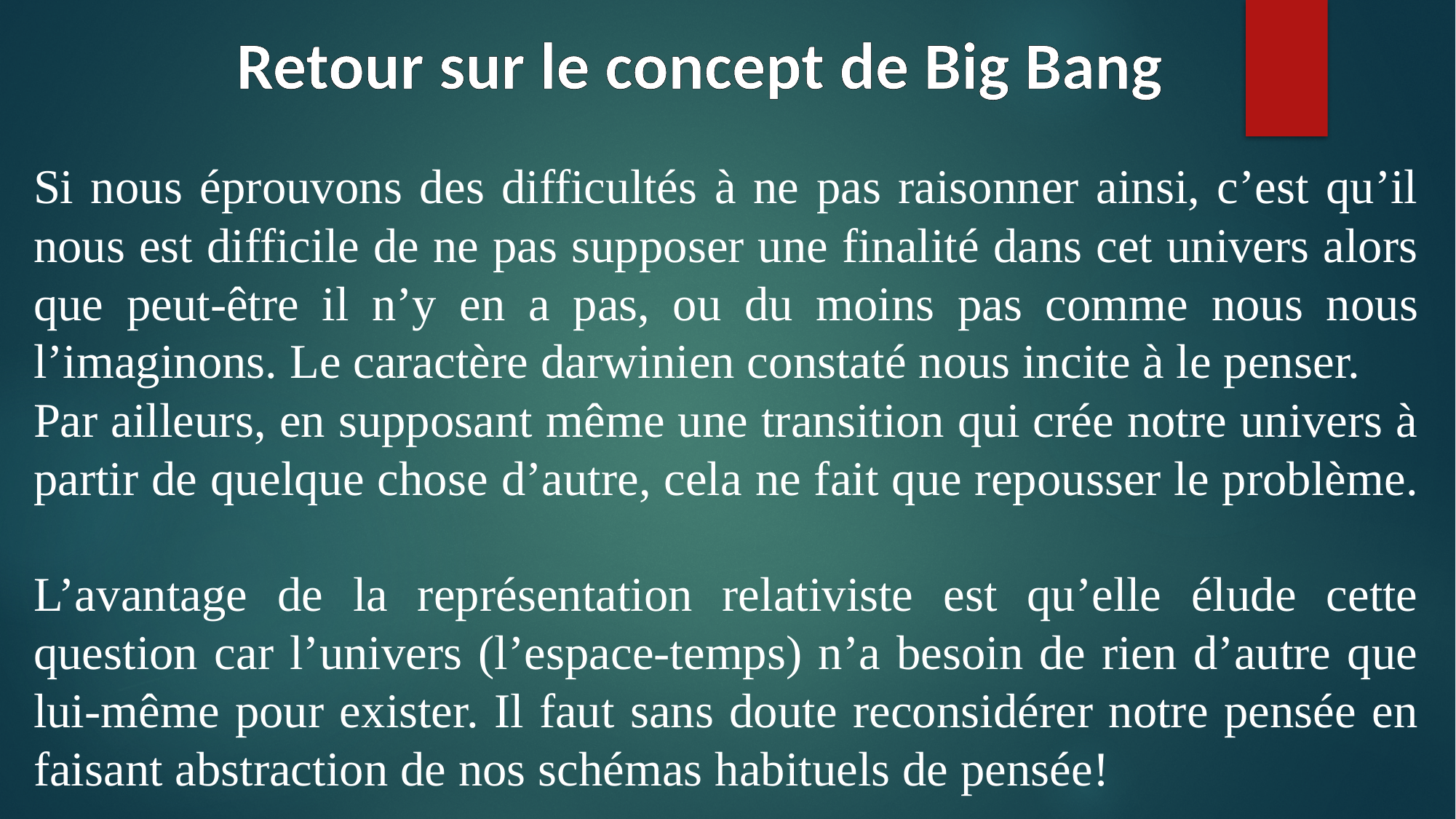

Retour sur le concept de Big Bang
Si nous éprouvons des difficultés à ne pas raisonner ainsi, c’est qu’il nous est difficile de ne pas supposer une finalité dans cet univers alors que peut-être il n’y en a pas, ou du moins pas comme nous nous l’imaginons. Le caractère darwinien constaté nous incite à le penser.
Par ailleurs, en supposant même une transition qui crée notre univers à partir de quelque chose d’autre, cela ne fait que repousser le problème.

L’avantage de la représentation relativiste est qu’elle élude cette question car l’univers (l’espace-temps) n’a besoin de rien d’autre que lui-même pour exister. Il faut sans doute reconsidérer notre pensée en faisant abstraction de nos schémas habituels de pensée!